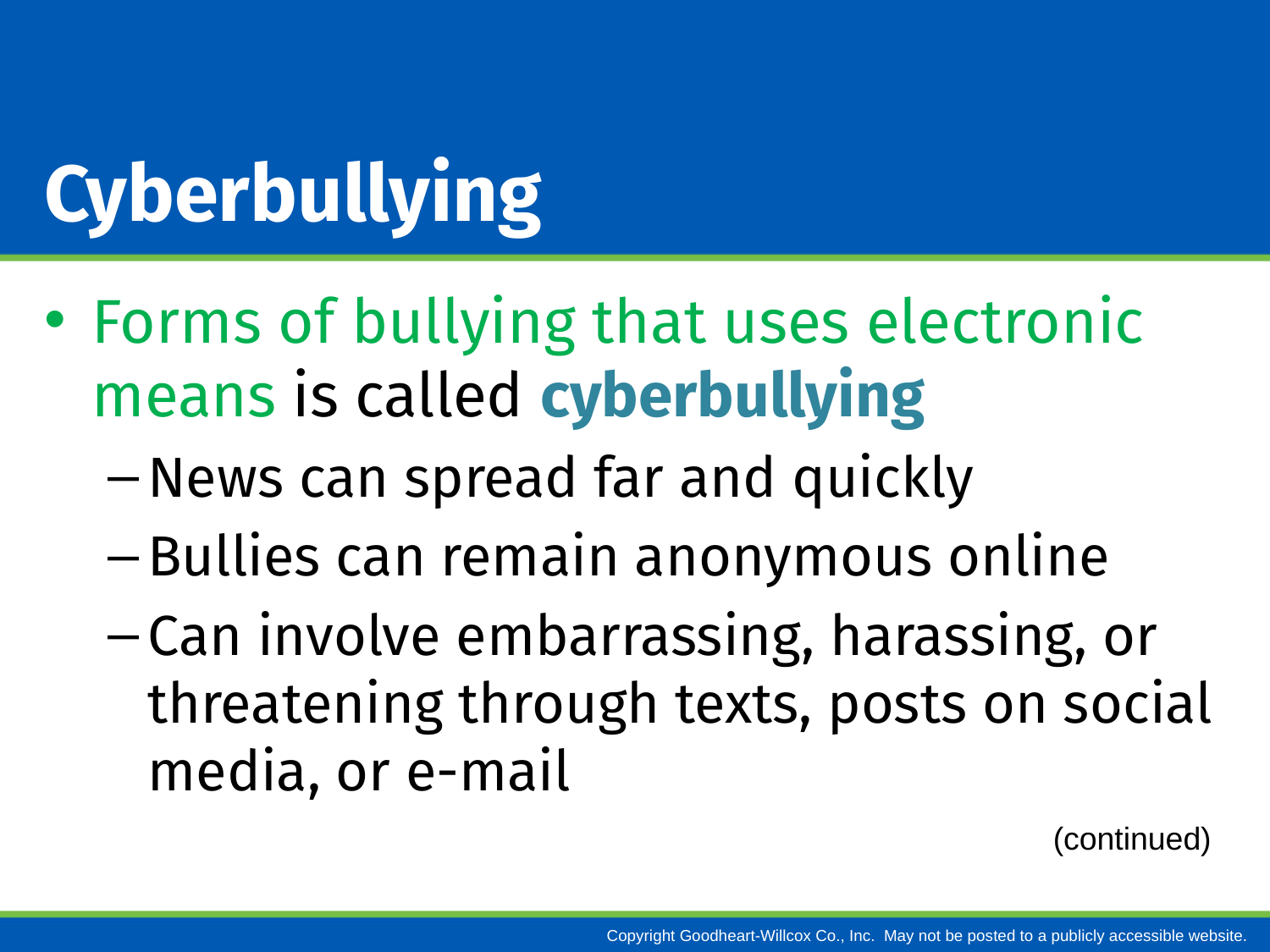

# Cyberbullying
Forms of bullying that uses electronic means is called cyberbullying
News can spread far and quickly
Bullies can remain anonymous online
Can involve embarrassing, harassing, or threatening through texts, posts on social media, or e-mail
(continued)